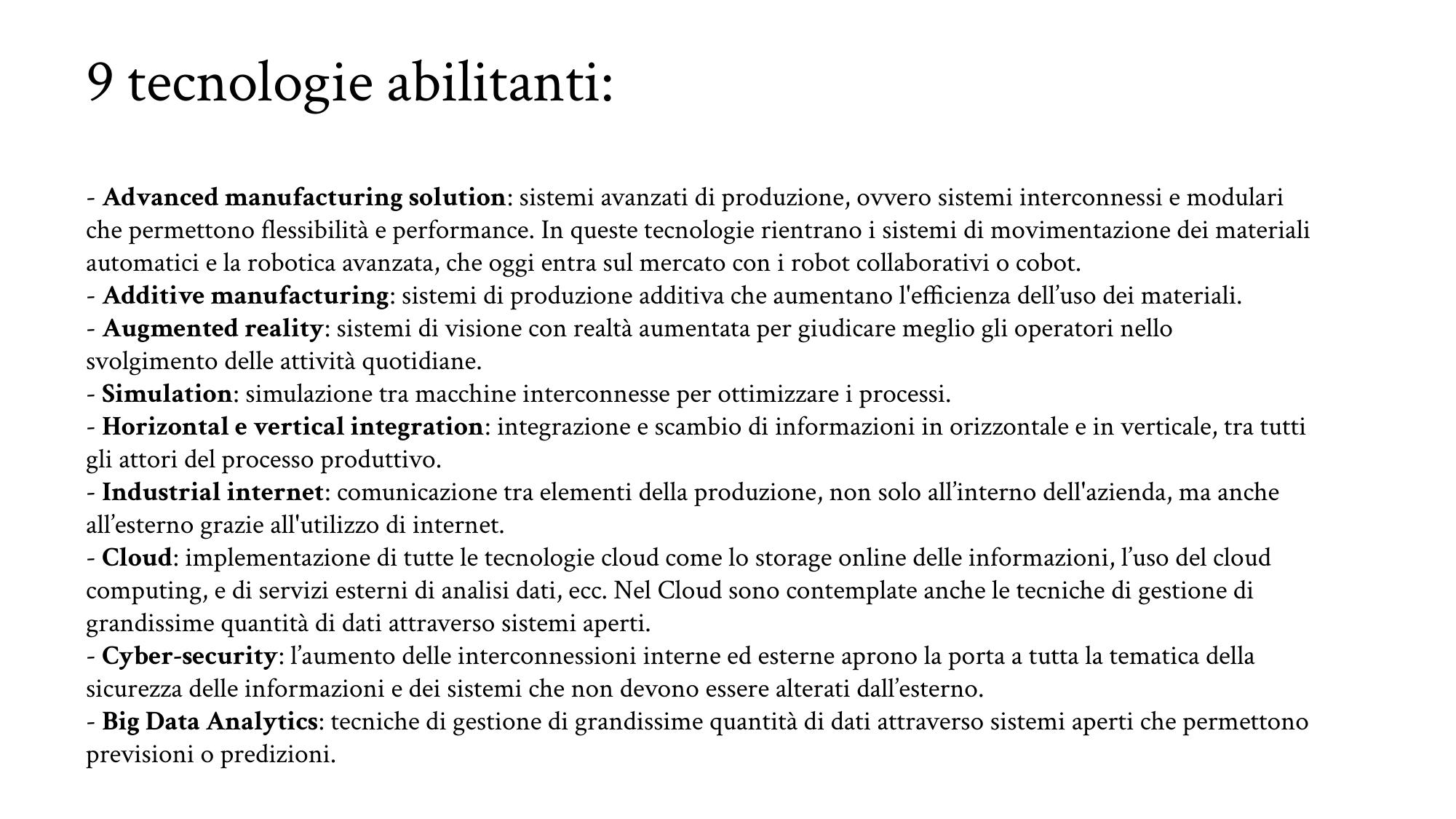

9 tecnologie abilitanti:
- Advanced manufacturing solution: sistemi avanzati di produzione, ovvero sistemi interconnessi e modulari che permettono flessibilità e performance. In queste tecnologie rientrano i sistemi di movimentazione dei materiali automatici e la robotica avanzata, che oggi entra sul mercato con i robot collaborativi o cobot.
- Additive manufacturing: sistemi di produzione additiva che aumentano l'efficienza dell’uso dei materiali.
- Augmented reality: sistemi di visione con realtà aumentata per giudicare meglio gli operatori nello svolgimento delle attività quotidiane.
- Simulation: simulazione tra macchine interconnesse per ottimizzare i processi.
- Horizontal e vertical integration: integrazione e scambio di informazioni in orizzontale e in verticale, tra tutti gli attori del processo produttivo.
- Industrial internet: comunicazione tra elementi della produzione, non solo all’interno dell'azienda, ma anche all’esterno grazie all'utilizzo di internet.
- Cloud: implementazione di tutte le tecnologie cloud come lo storage online delle informazioni, l’uso del cloud computing, e di servizi esterni di analisi dati, ecc. Nel Cloud sono contemplate anche le tecniche di gestione di grandissime quantità di dati attraverso sistemi aperti.
- Cyber-security: l’aumento delle interconnessioni interne ed esterne aprono la porta a tutta la tematica della sicurezza delle informazioni e dei sistemi che non devono essere alterati dall’esterno.
- Big Data Analytics: tecniche di gestione di grandissime quantità di dati attraverso sistemi aperti che permettono previsioni o predizioni.